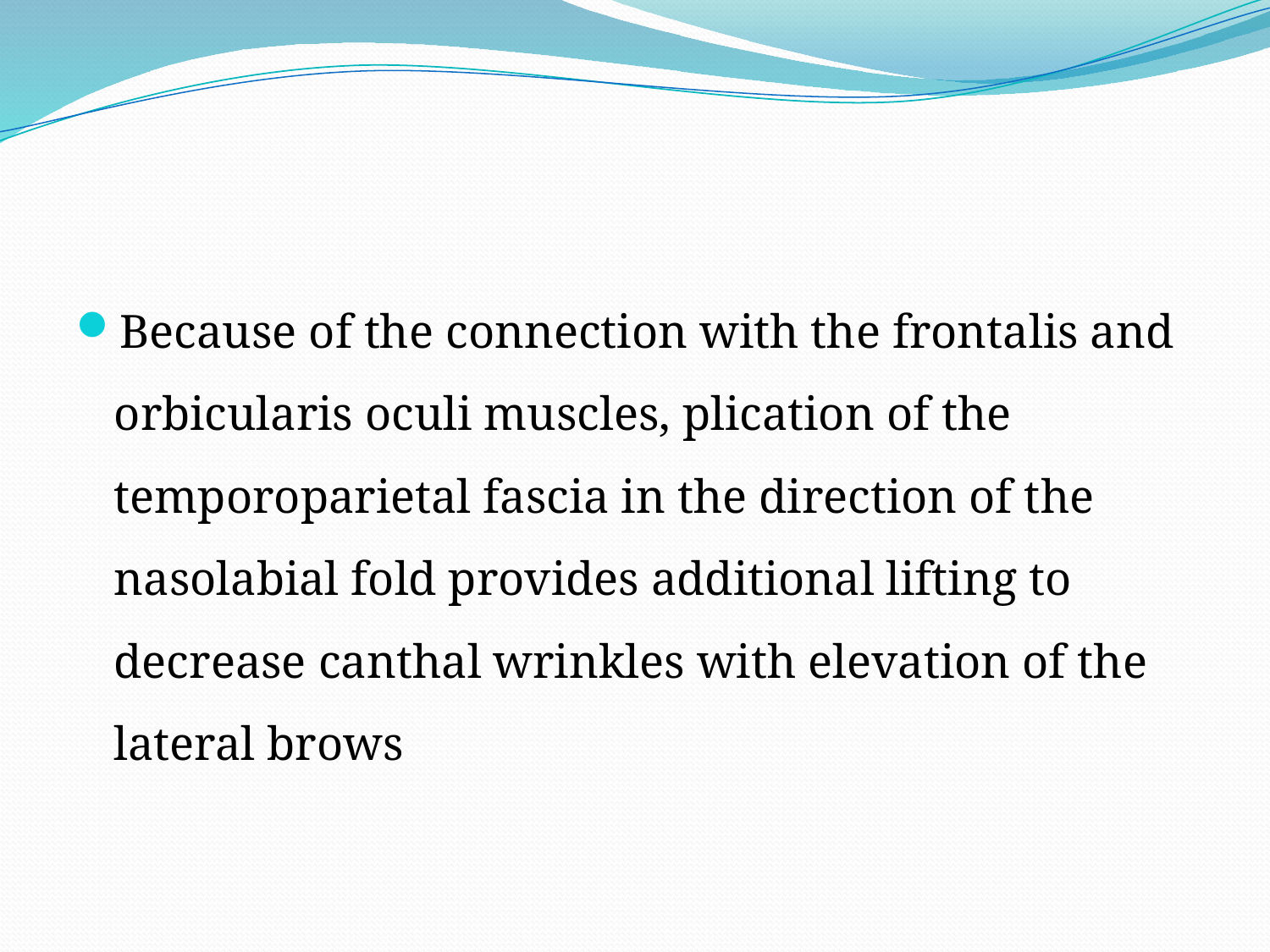

#
Because of the connection with the frontalis and orbicularis oculi muscles, plication of the temporoparietal fascia in the direction of the nasolabial fold provides additional lifting to decrease canthal wrinkles with elevation of the lateral brows